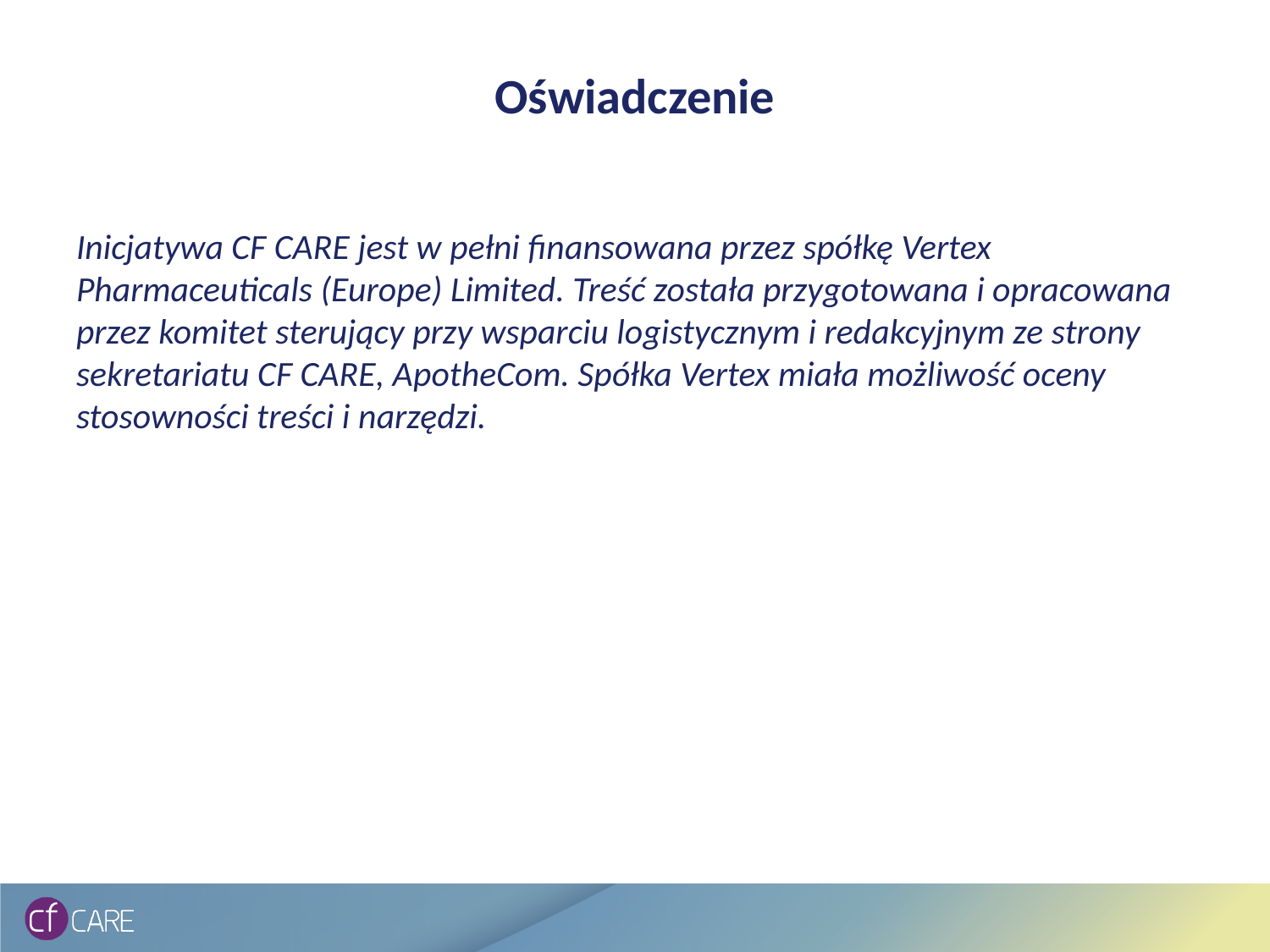

# Oświadczenie
Inicjatywa CF CARE jest w pełni finansowana przez spółkę Vertex Pharmaceuticals (Europe) Limited. Treść została przygotowana i opracowana przez komitet sterujący przy wsparciu logistycznym i redakcyjnym ze strony sekretariatu CF CARE, ApotheCom. Spółka Vertex miała możliwość oceny stosowności treści i narzędzi.